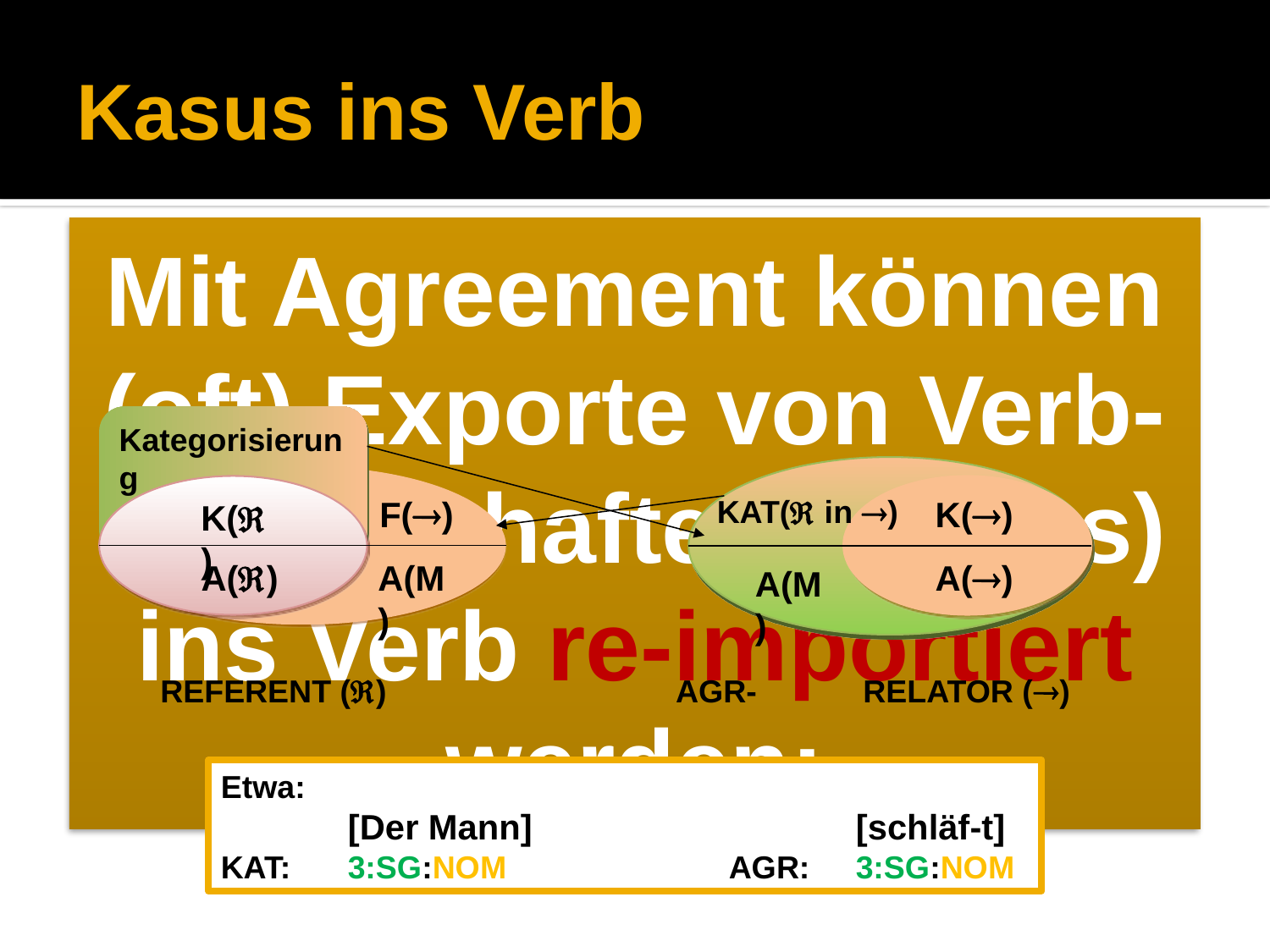

# Kasus ins Verb
Mit Agreement können (oft) Exporte von Verb-Eigenschaften (Kasus) ins Verb re-importiert werden:
Kategorisierung

F(→)
KAT(ℜ in →)
K(→)
K(ℜ)
A(ℜ)
A(M)
A(→)
A(M)
 REFERENT (ℜ)			  AGR-            RELATOR (→)
Etwa:
	[Der Mann]			[schläf-t]
KAT:	3:SG:NOM		AGR:	3:SG:NOM